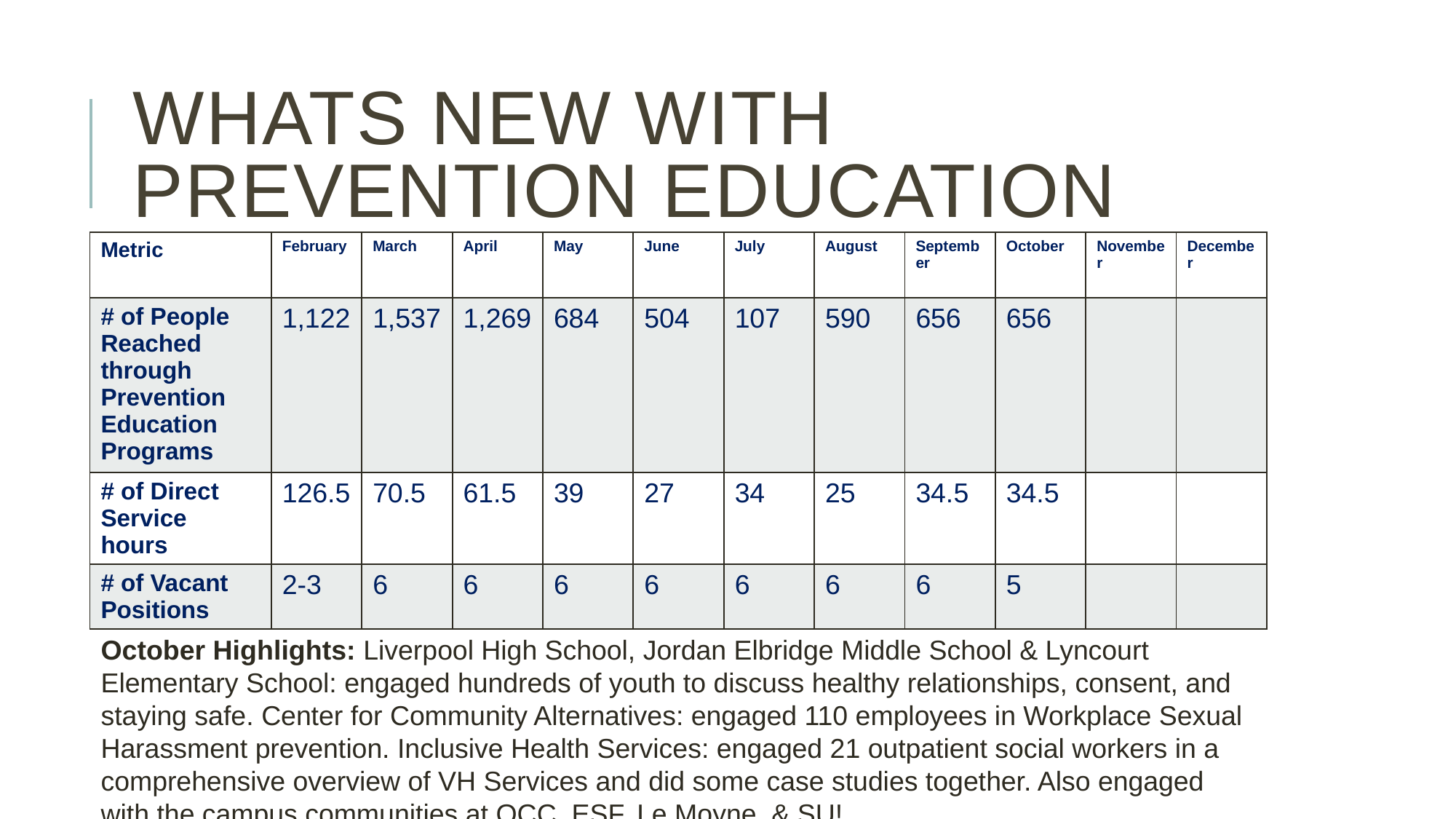

# Whats new with Prevention Education
| Metric | February | March | April | May | June | July | August | September | October | November | December |
| --- | --- | --- | --- | --- | --- | --- | --- | --- | --- | --- | --- |
| # of People Reached through Prevention Education Programs | 1,122 | 1,537 | 1,269 | 684 | 504 | 107 | 590 | 656 | 656 |  |  |
| # of Direct Service hours | 126.5 | 70.5 | 61.5 | 39 | 27 | 34 | 25 | 34.5 | 34.5 |  |  |
| # of Vacant Positions | 2-3 | 6 | 6 | 6 | 6 | 6 | 6 | 6 | 5 |  |  |
October Highlights: Liverpool High School, Jordan Elbridge Middle School & Lyncourt Elementary School: engaged hundreds of youth to discuss healthy relationships, consent, and staying safe. Center for Community Alternatives: engaged 110 employees in Workplace Sexual Harassment prevention. Inclusive Health Services: engaged 21 outpatient social workers in a comprehensive overview of VH Services and did some case studies together. Also engaged with the campus communities at OCC, ESF, Le Moyne, & SU!